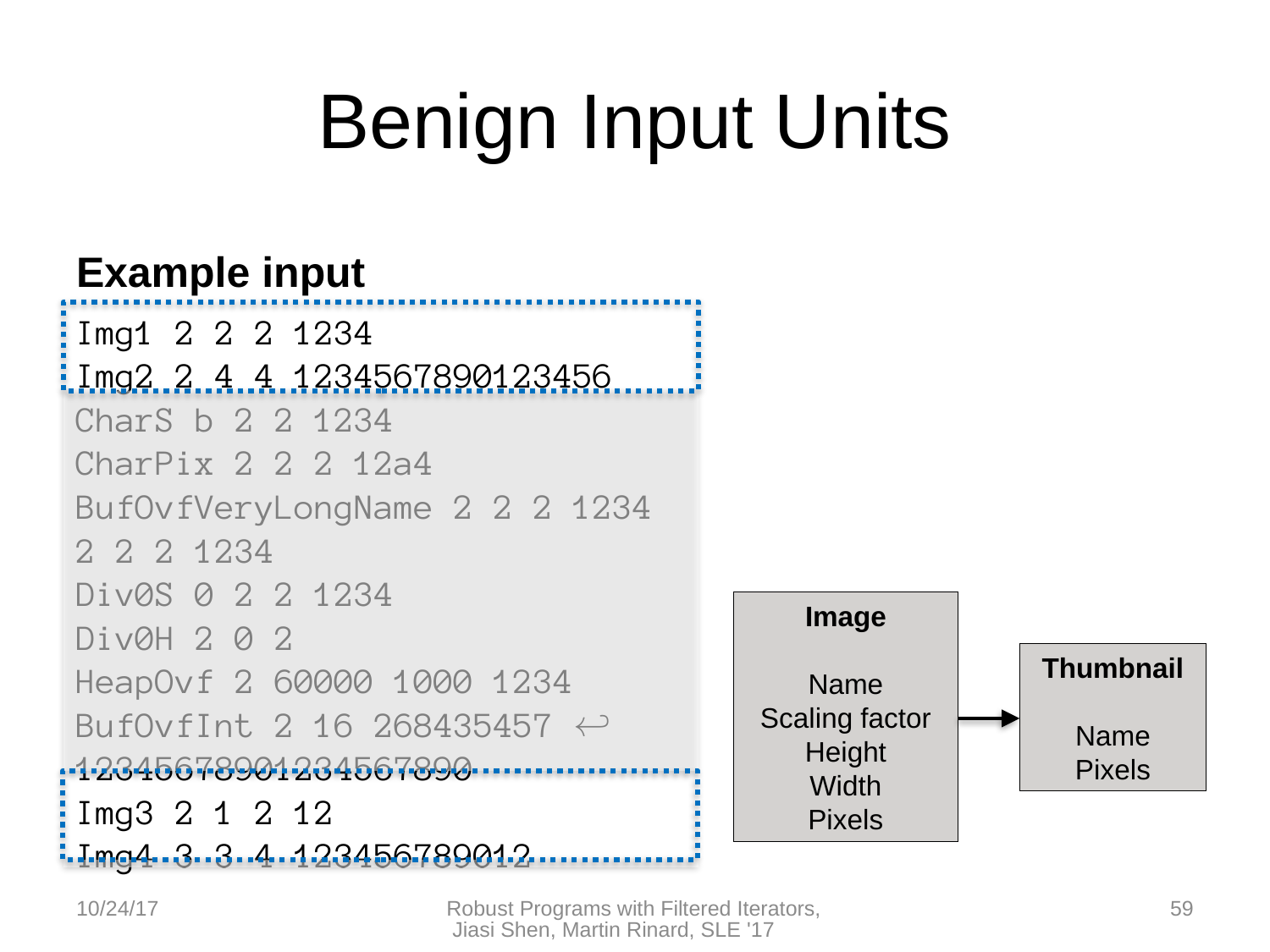

# Benign Input Units
Example input

Img1 2 2 2 1234
Img2 2 4 4 1234567890123456
CharS b 2 2 1234
CharPix 2 2 2 12a4
BufOvfVeryLongName 2 2 2 1234
2 2 2 1234
Div0S 0 2 2 1234
Div0H 2 0 2
HeapOvf 2 60000 1000 1234
BufOvfInt 2 16 268435457 ↩
12345678901234567890
Img3 2 1 2 12
Img4 3 3 4 123456789012

Image

Name
Scaling factor
Height
Width
Pixels
Thumbnail

Name
Pixels

10/24/17
Robust Programs with Filtered Iterators, Jiasi Shen, Martin Rinard, SLE '17
59